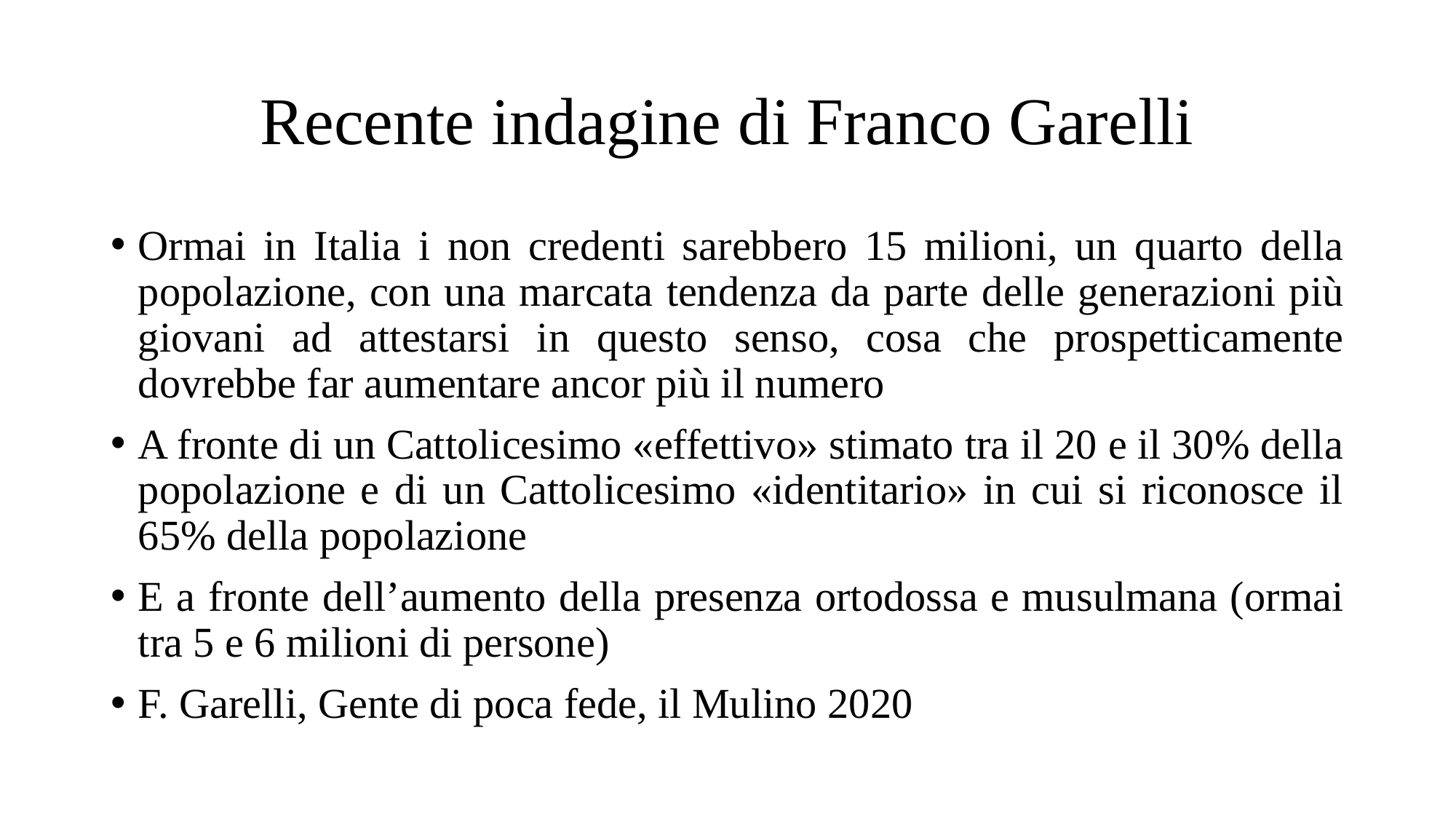

# Recente indagine di Franco Garelli
Ormai in Italia i non credenti sarebbero 15 milioni, un quarto della popolazione, con una marcata tendenza da parte delle generazioni più giovani ad attestarsi in questo senso, cosa che prospetticamente dovrebbe far aumentare ancor più il numero
A fronte di un Cattolicesimo «effettivo» stimato tra il 20 e il 30% della popolazione e di un Cattolicesimo «identitario» in cui si riconosce il 65% della popolazione
E a fronte dell’aumento della presenza ortodossa e musulmana (ormai tra 5 e 6 milioni di persone)
F. Garelli, Gente di poca fede, il Mulino 2020